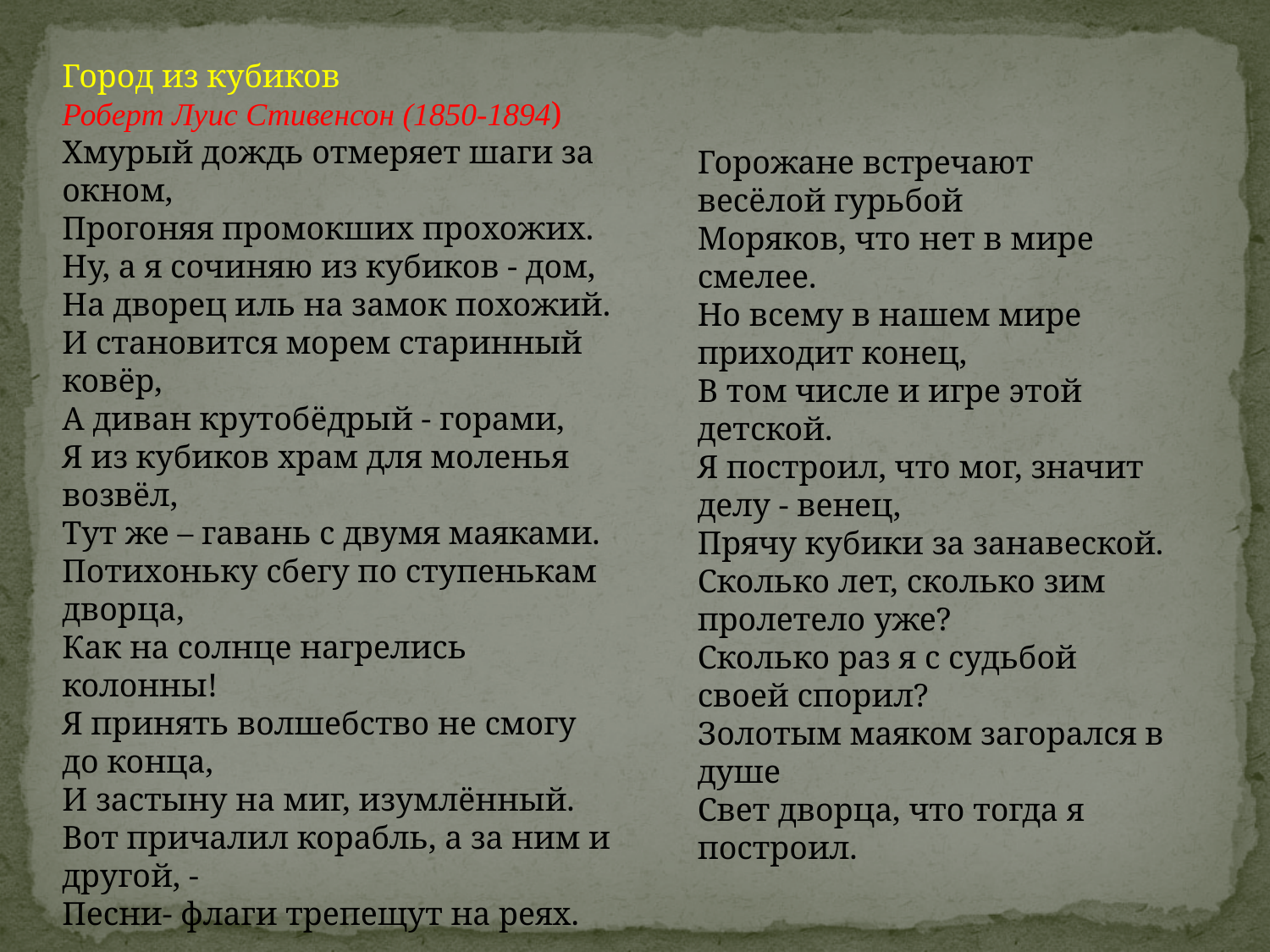

Город из кубиков
Роберт Луис Стивенсон (1850-1894)
Хмурый дождь отмеряет шаги за окном,
Прогоняя промокших прохожих.
Ну, а я сочиняю из кубиков - дом,
На дворец иль на замок похожий.
И становится морем старинный ковёр,
А диван крутобёдрый - горами,
Я из кубиков храм для моленья возвёл,
Тут же – гавань с двумя маяками.
Потихоньку сбегу по ступенькам дворца,
Как на солнце нагрелись колонны!
Я принять волшебство не смогу до конца,
И застыну на миг, изумлённый.
Вот причалил корабль, а за ним и другой, -
Песни- флаги трепещут на реях.
Горожане встречают весёлой гурьбой
Моряков, что нет в мире смелее.
Но всему в нашем мире приходит конец,
В том числе и игре этой детской.
Я построил, что мог, значит делу - венец,
Прячу кубики за занавеской.
Сколько лет, сколько зим пролетело уже?
Сколько раз я с судьбой своей спорил?
Золотым маяком загорался в душе
Свет дворца, что тогда я построил.